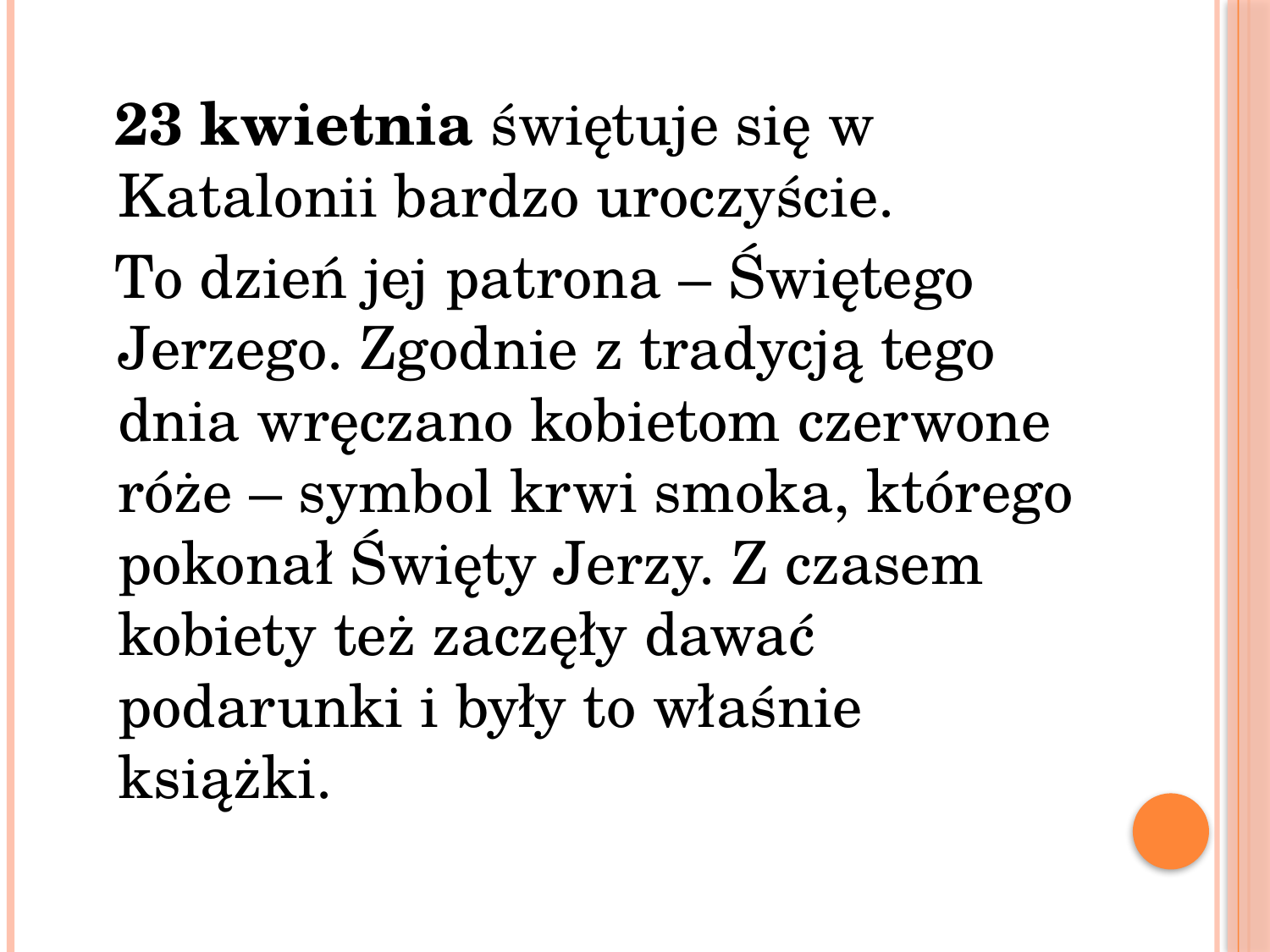

23 kwietnia świętuje się w Katalonii bardzo uroczyście.
  To dzień jej patrona – Świętego Jerzego. Zgodnie z tradycją tego dnia wręczano kobietom czerwone róże – symbol krwi smoka, którego pokonał Święty Jerzy. Z czasem kobiety też zaczęły dawać podarunki i były to właśnie książki.